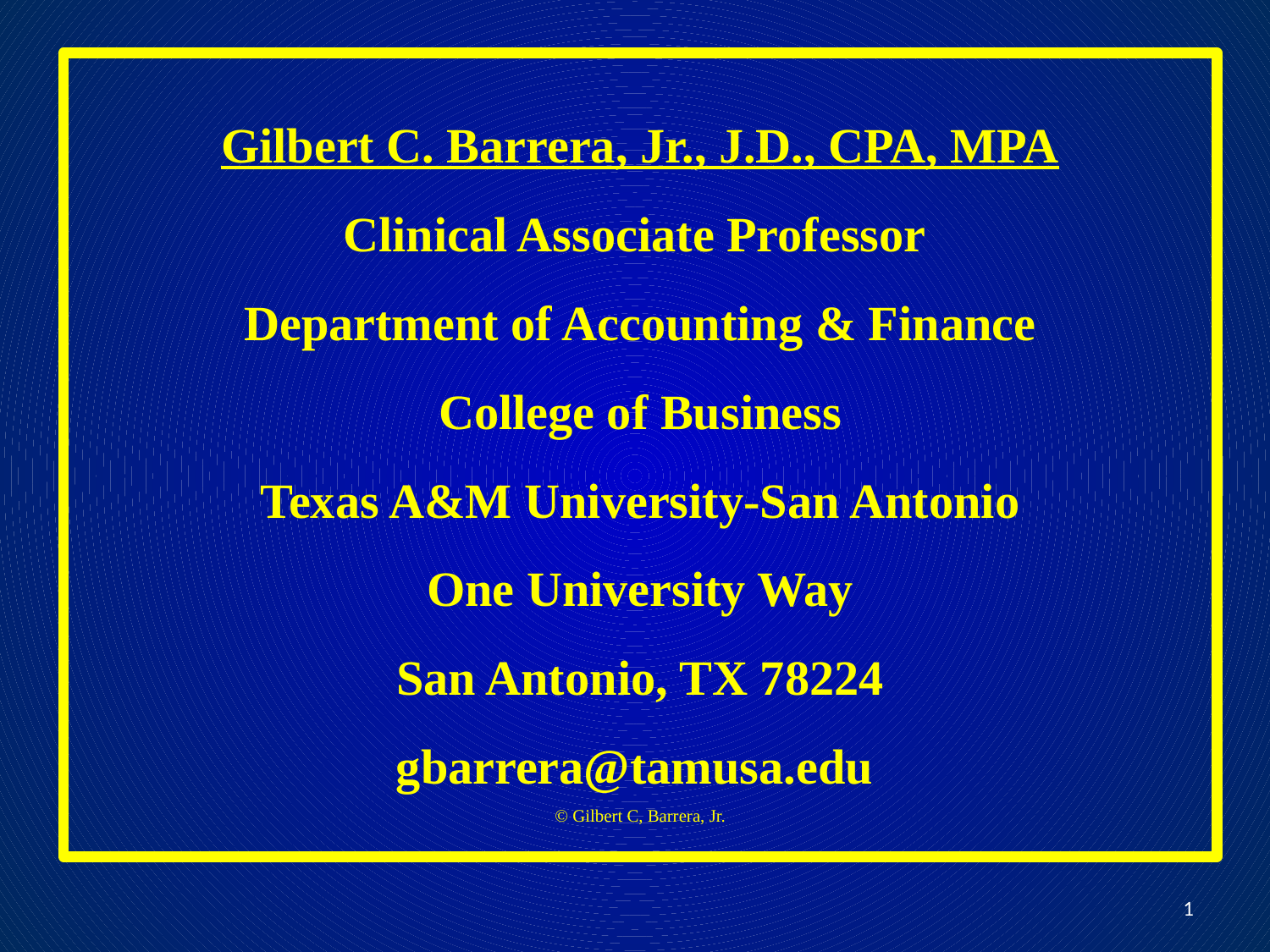

# Gilbert C. Barrera, Jr., J.D., CPA, MPA Clinical Associate Professor Department of Accounting & Finance College of Business Texas A&M University-San Antonio One University Way San Antonio, TX 78224 gbarrera@tamusa.edu © Gilbert C, Barrera, Jr.
1